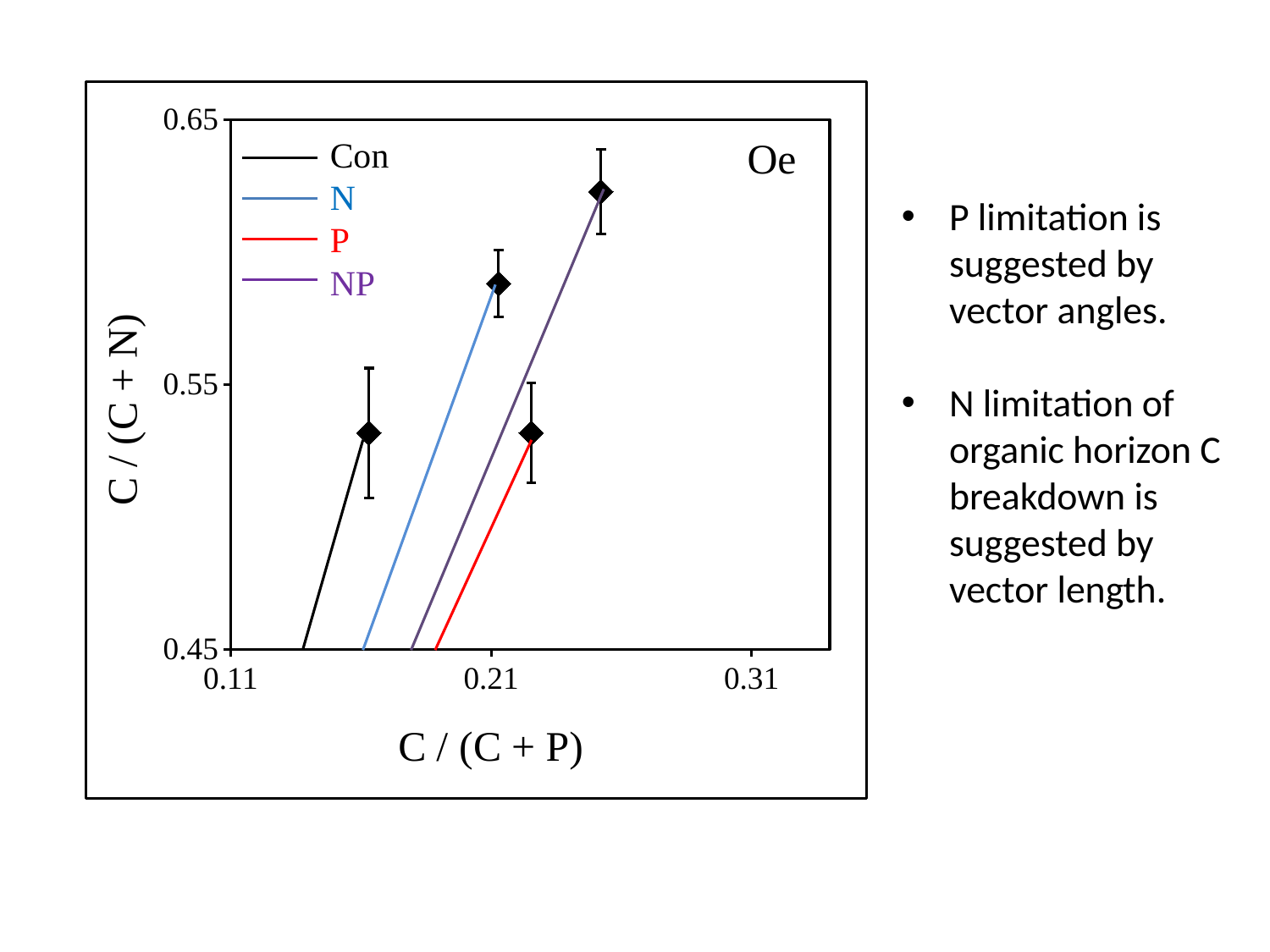

### Chart

| Category | Y |
|---|---|
Con
N
P
NP
P limitation is suggested by vector angles.

N limitation of organic horizon C breakdown is suggested by vector length.